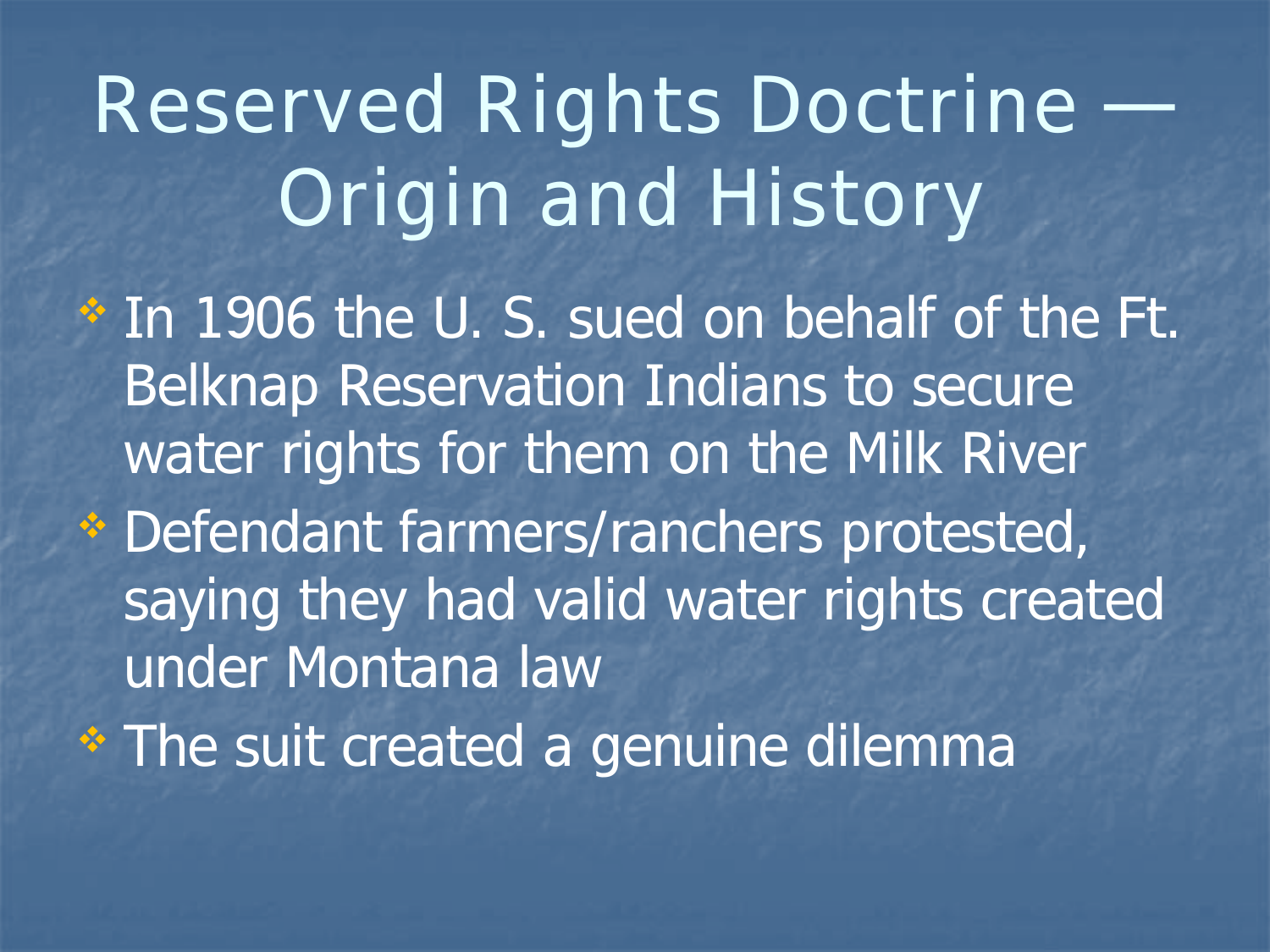

# Reserved Rights Doctrine —Origin and History
In 1906 the U. S. sued on behalf of the Ft. Belknap Reservation Indians to secure water rights for them on the Milk River
Defendant farmers/ranchers protested, saying they had valid water rights created under Montana law
The suit created a genuine dilemma